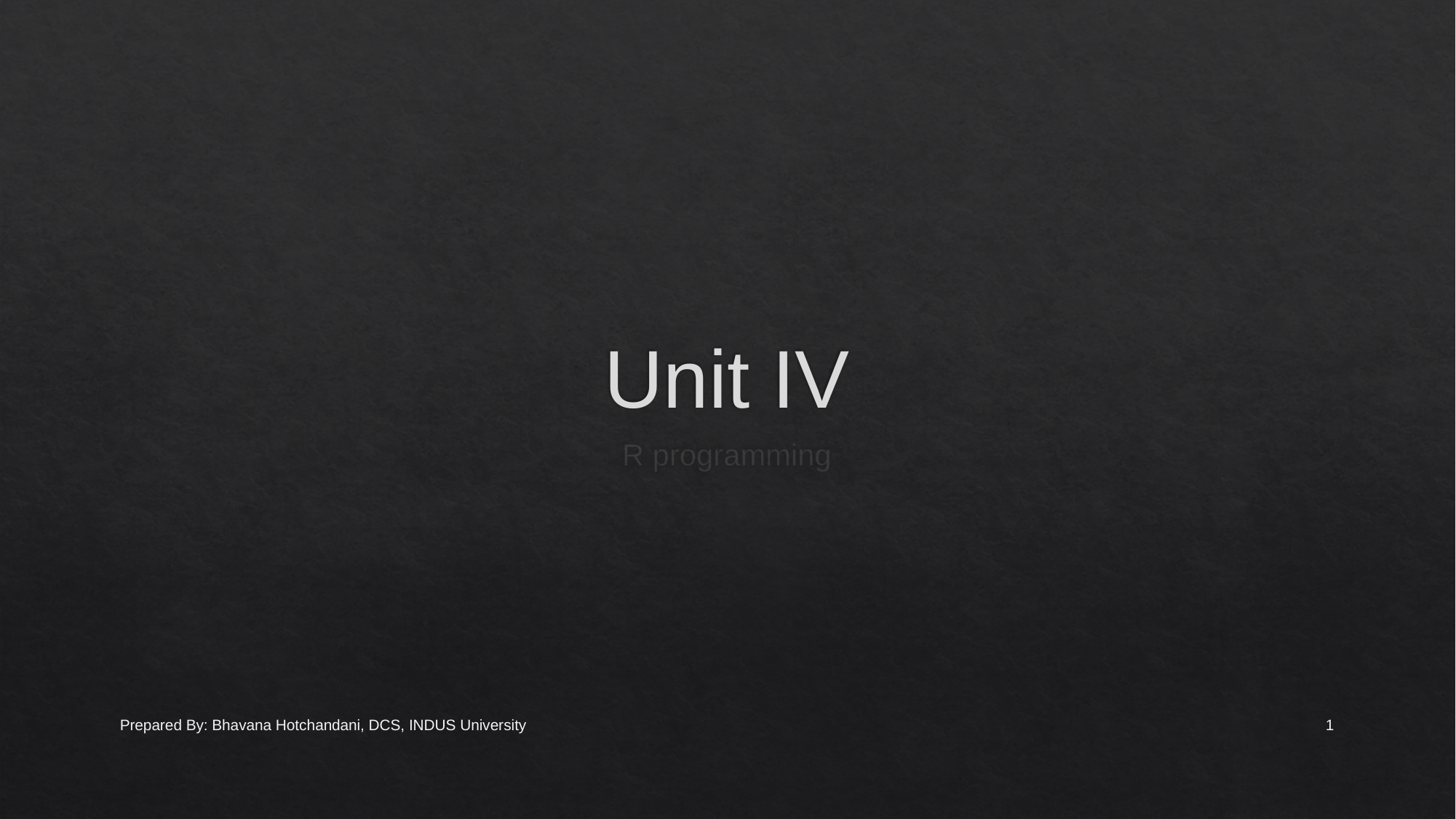

# Unit IV
R programming
Prepared By: Bhavana Hotchandani, DCS, INDUS University
1